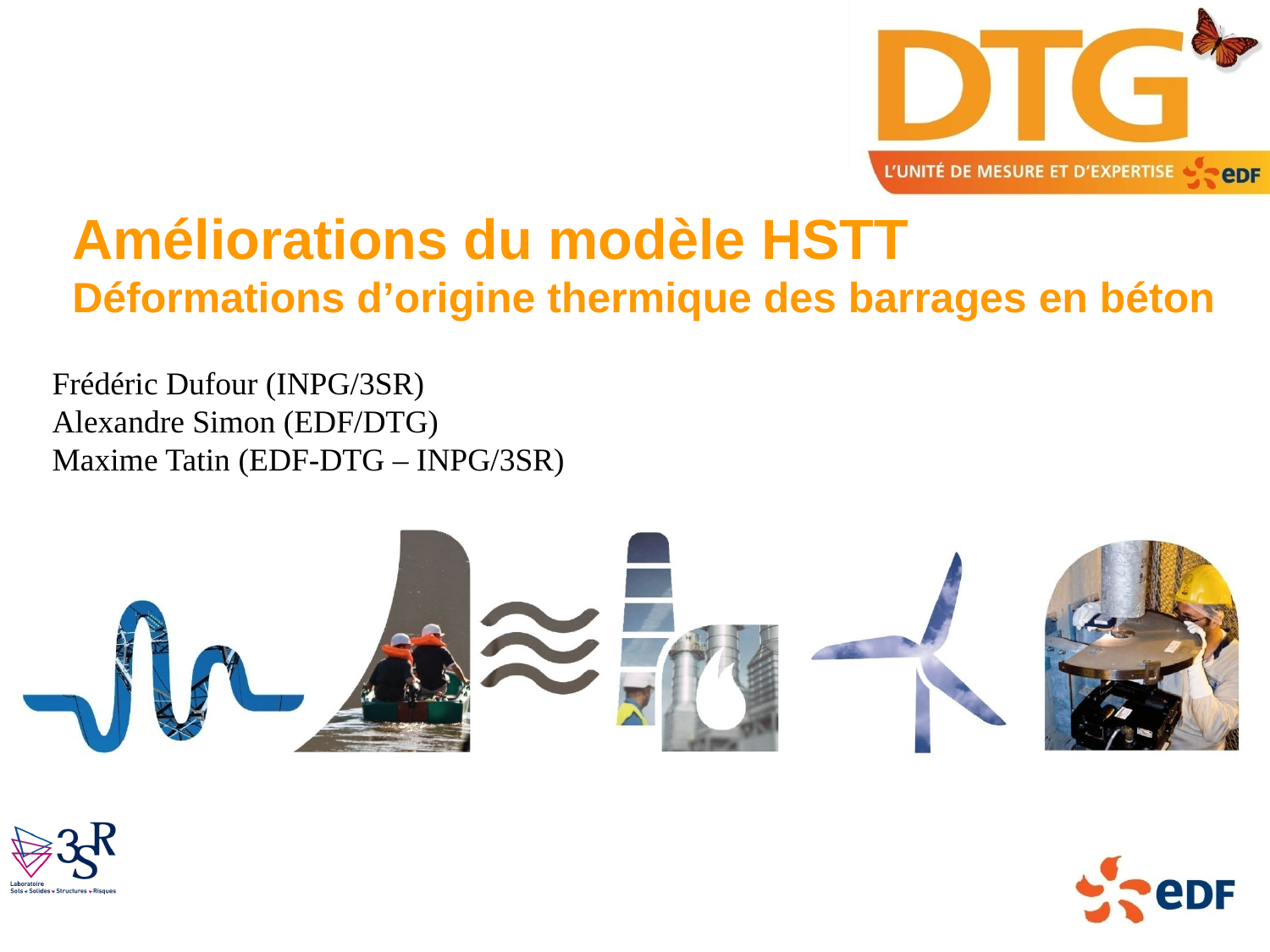

# Améliorations du modèle HSTT Déformations d’origine thermique des barrages en béton
Frédéric Dufour (INPG/3SR)
Alexandre Simon (EDF/DTG)
Maxime Tatin (EDF-DTG – INPG/3SR)